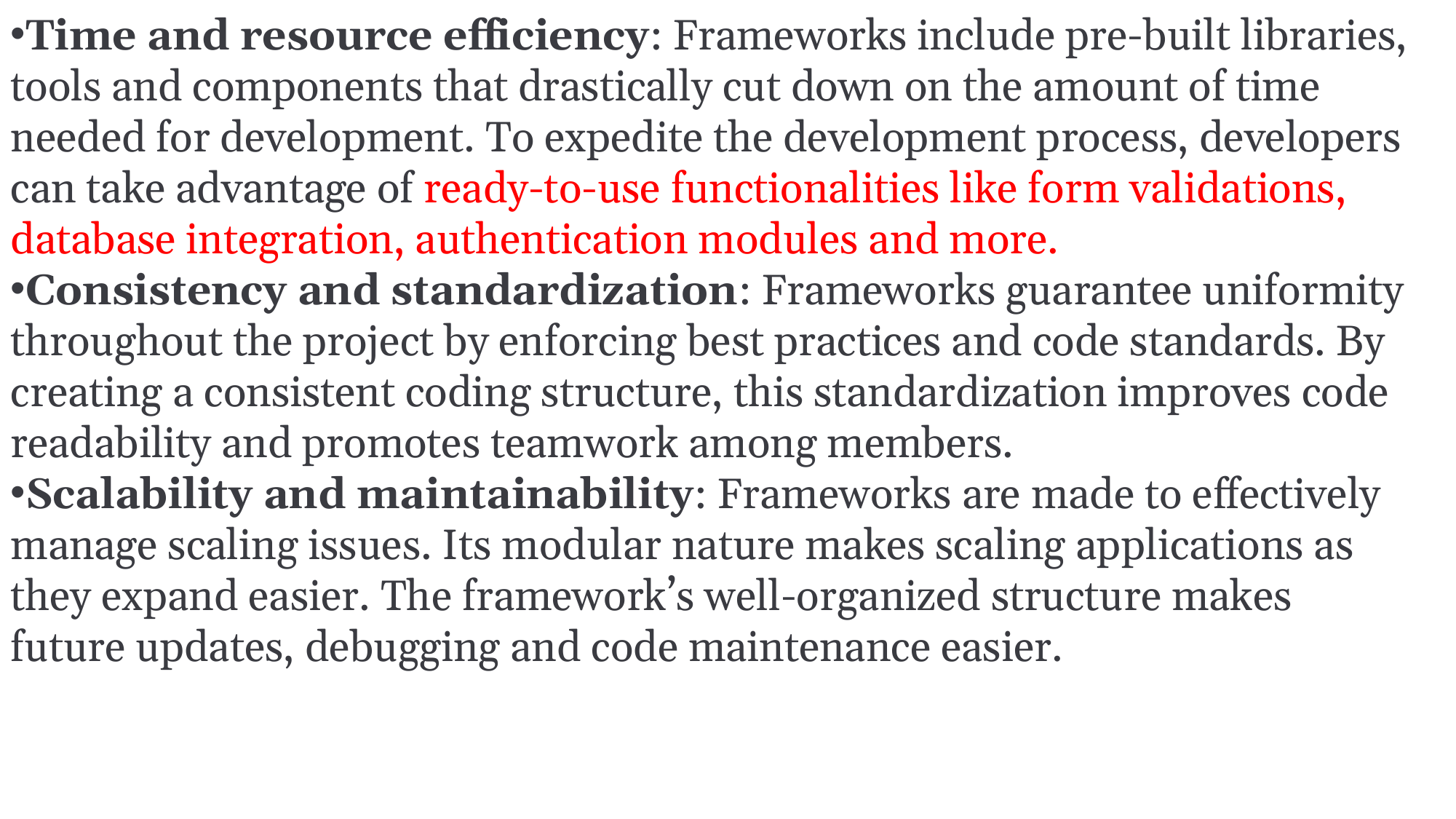

Time and resource efficiency: Frameworks include pre-built libraries, tools and components that drastically cut down on the amount of time needed for development. To expedite the development process, developers can take advantage of ready-to-use functionalities like form validations, database integration, authentication modules and more.
Consistency and standardization: Frameworks guarantee uniformity throughout the project by enforcing best practices and code standards. By creating a consistent coding structure, this standardization improves code readability and promotes teamwork among members.
Scalability and maintainability: Frameworks are made to effectively manage scaling issues. Its modular nature makes scaling applications as they expand easier. The framework’s well-organized structure makes future updates, debugging and code maintenance easier.